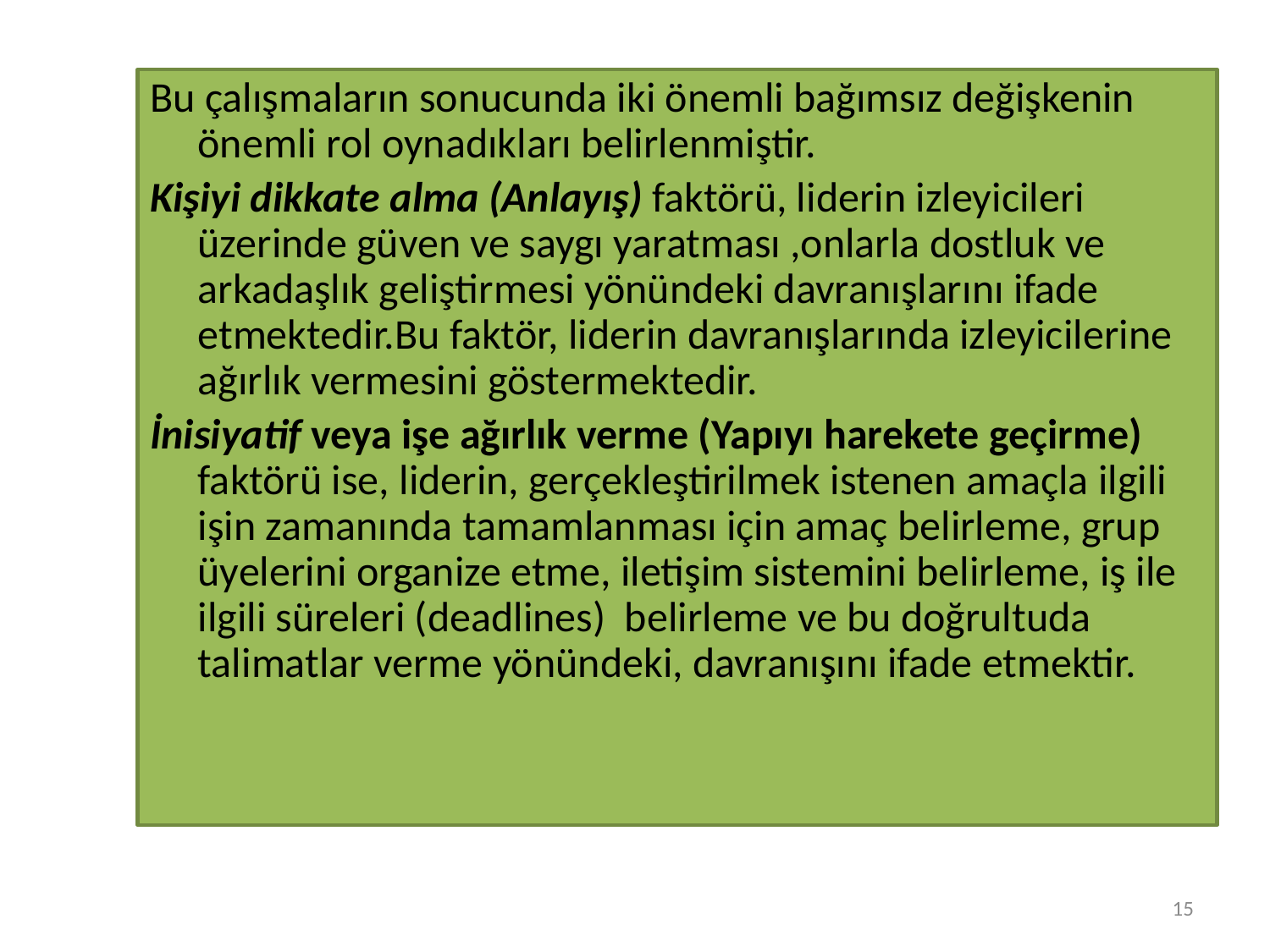

#
Bu çalışmaların sonucunda iki önemli bağımsız değişkenin önemli rol oynadıkları belirlenmiştir.
Kişiyi dikkate alma (Anlayış) faktörü, liderin izleyicileri üzerinde güven ve saygı yaratması ,onlarla dostluk ve arkadaşlık geliştirmesi yönündeki davranışlarını ifade etmektedir.Bu faktör, liderin davranışlarında izleyicilerine ağırlık vermesini göstermektedir.
İnisiyatif veya işe ağırlık verme (Yapıyı harekete geçirme) faktörü ise, liderin, gerçekleştirilmek istenen amaçla ilgili işin zamanında tamamlanması için amaç belirleme, grup üyelerini organize etme, iletişim sistemini belirleme, iş ile ilgili süreleri (deadlines)  belirleme ve bu doğrultuda talimatlar verme yönündeki, davranışını ifade etmektir.

15